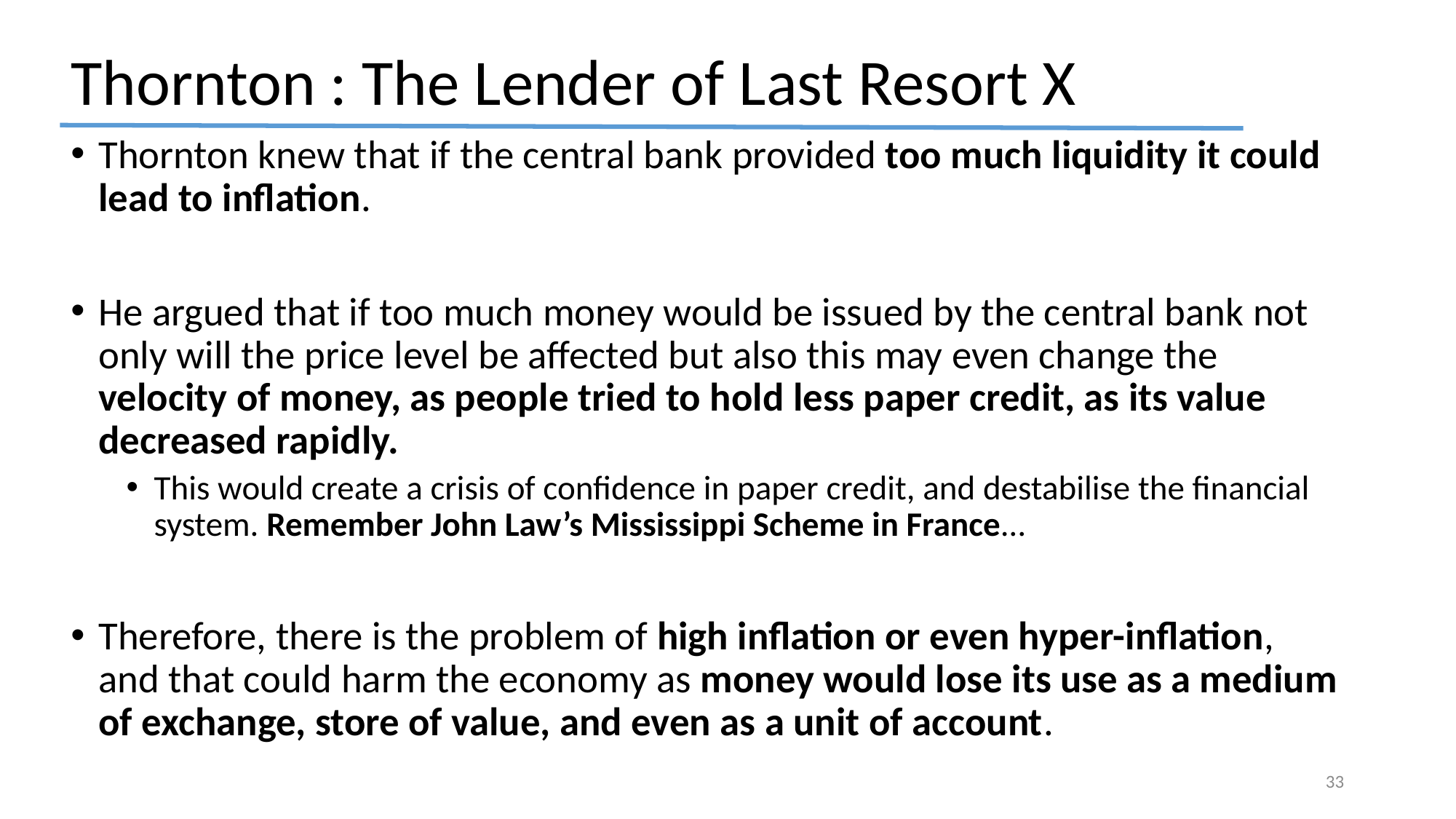

# Thornton : The Lender of Last Resort X

Thornton knew that if the central bank provided too much liquidity it could lead to inflation.

He argued that if too much money would be issued by the central bank not only will the price level be affected but also this may even change the velocity of money, as people tried to hold less paper credit, as its value decreased rapidly.
This would create a crisis of confidence in paper credit, and destabilise the financial system. Remember John Law’s Mississippi Scheme in France…

Therefore, there is the problem of high inflation or even hyper-inflation, and that could harm the economy as money would lose its use as a medium of exchange, store of value, and even as a unit of account.
33